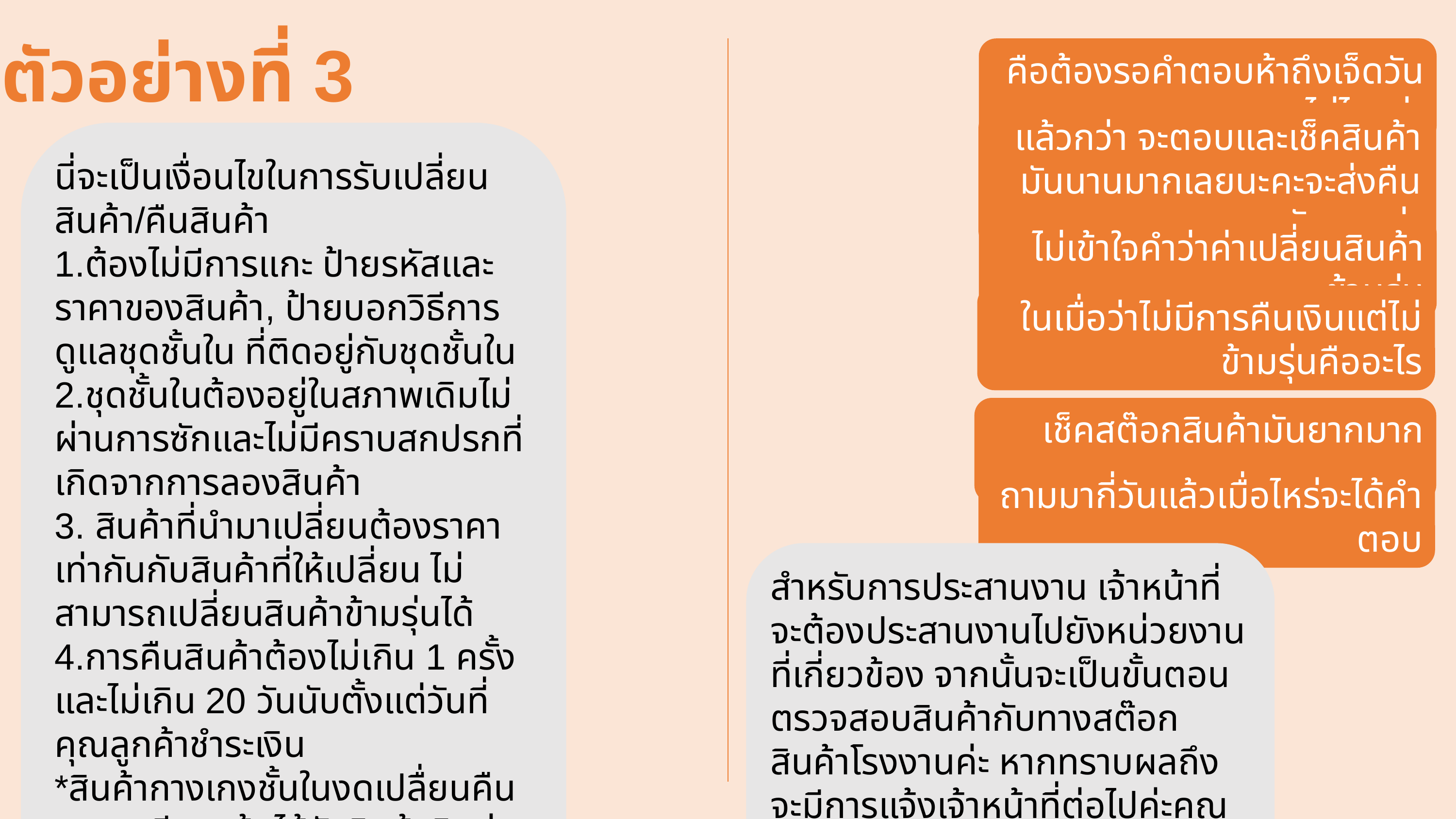

ตัวอย่างที่ 3
คือต้องรอคำตอบห้าถึงเจ็ดวันรอไม่ไหวค่ะ
แล้วกว่า จะตอบและเช็คสินค้ามันนานมากเลยนะคะจะส่งคืนทันหรอค่ะ
นี่จะเป็นเงื่อนไขในการรับเปลี่ยนสินค้า/คืนสินค้า
1.ต้องไม่มีการแกะ ป้ายรหัสและราคาของสินค้า, ป้ายบอกวิธีการดูแลชุดชั้นใน ที่ติดอยู่กับชุดชั้นใน
2.ชุดชั้นในต้องอยู่ในสภาพเดิมไม่ผ่านการซักและไม่มีคราบสกปรกที่เกิดจากการลองสินค้า
3. สินค้าที่นำมาเปลี่ยนต้องราคาเท่ากันกับสินค้าที่ให้เปลี่ยน ไม่สามารถเปลี่ยนสินค้าข้ามรุ่นได้
4.การคืนสินค้าต้องไม่เกิน 1 ครั้ง และไม่เกิน 20 วันนับตั้งแต่วันที่คุณลูกค้าชำระเงิน
*สินค้ากางเกงชั้นในงดเปลื่ยนคืนทุกกรณี ยกเว้นได้รับสินค้าผิดค่ะ *
ไม่เข้าใจคำว่าค่าเปลี่ยนสินค้าข้ามรุ่น
ในเมื่อว่าไม่มีการคืนเงินแต่ไม่ข้ามรุ่นคืออะไร
เช็คสต๊อกสินค้ามันยากมากหรอคะ
ถามมากี่วันแล้วเมื่อไหร่จะได้คำตอบ
สำหรับการประสานงาน เจ้าหน้าที่จะต้องประสานงานไปยังหน่วยงานที่เกี่ยวข้อง จากนั้นจะเป็นขั้นตอนตรวจสอบสินค้ากับทางสต๊อกสินค้าโรงงานค่ะ หากทราบผลถึงจะมีการแจ้งเจ้าหน้าที่ต่อไปค่ะคุณลูกค้า